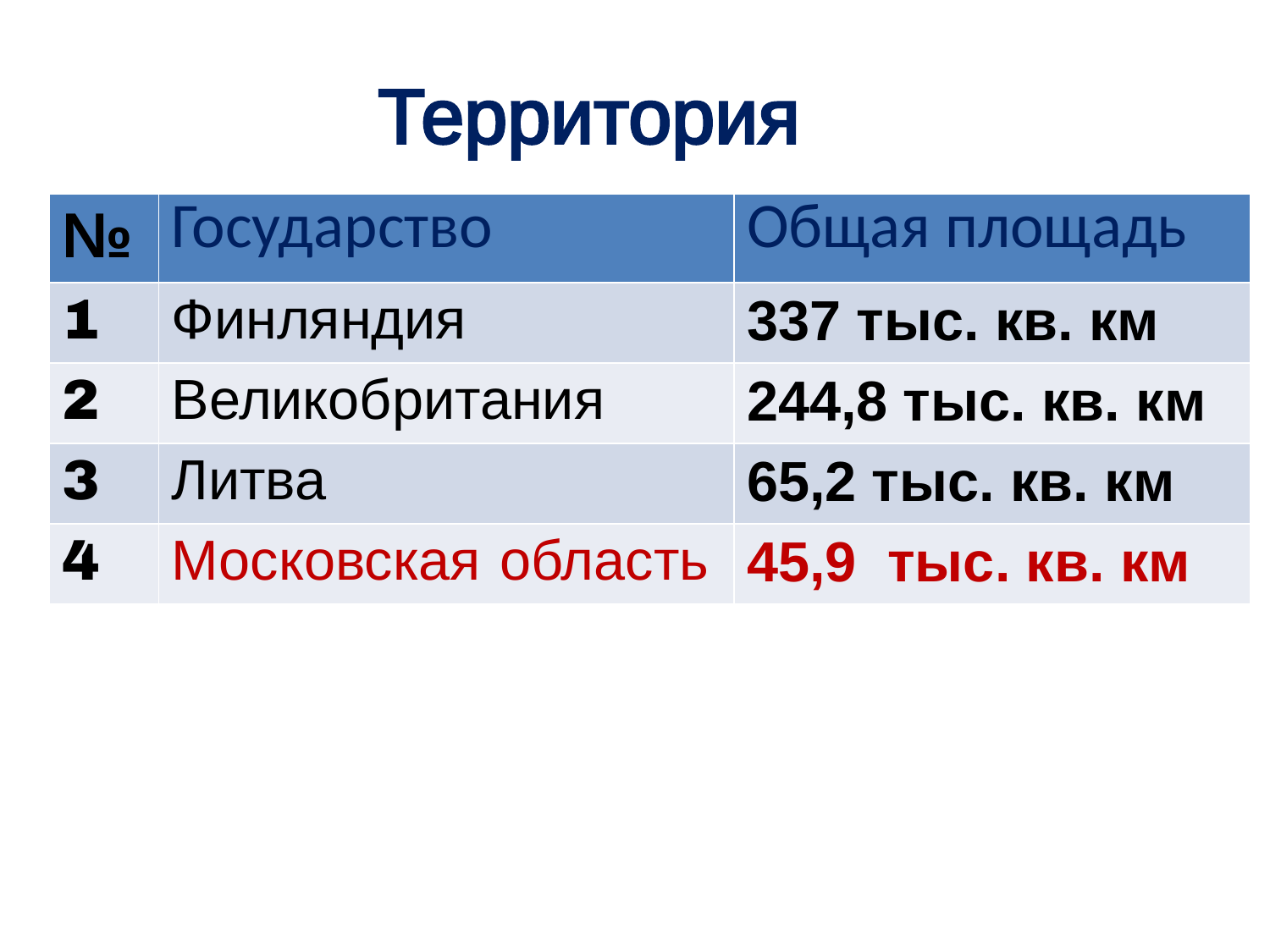

Территория
| № | Государство | Общая площадь |
| --- | --- | --- |
| 1 | Финляндия | 337 тыс. кв. км |
| 2 | Великобритания | 244,8 тыс. кв. км |
| 3 | Литва | 65,2 тыс. кв. км |
| 4 | Московская область | 45,9 тыс. кв. км |